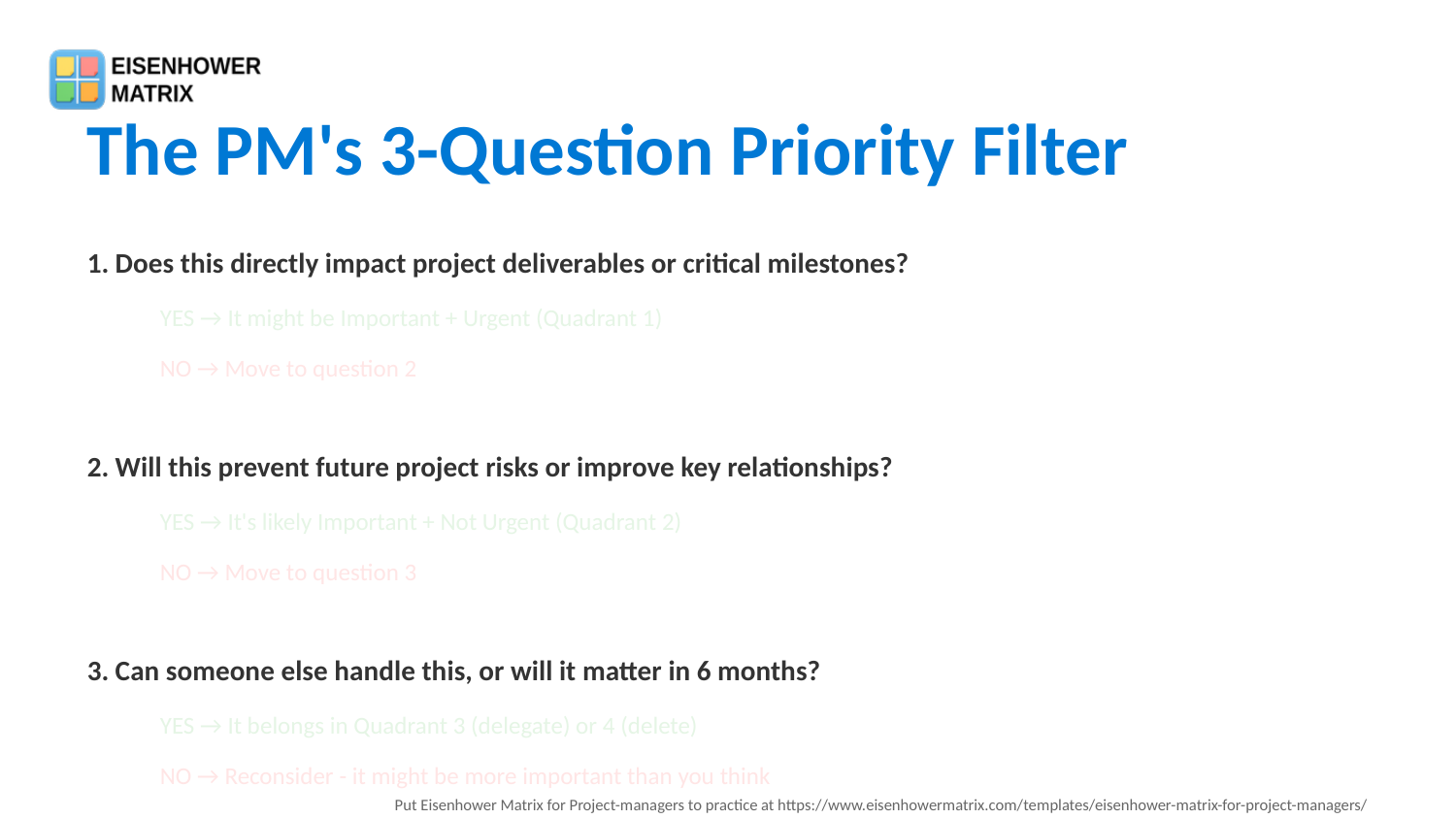

The PM's 3-Question Priority Filter
1. Does this directly impact project deliverables or critical milestones?
YES → It might be Important + Urgent (Quadrant 1)
NO → Move to question 2
2. Will this prevent future project risks or improve key relationships?
YES → It's likely Important + Not Urgent (Quadrant 2)
NO → Move to question 3
3. Can someone else handle this, or will it matter in 6 months?
YES → It belongs in Quadrant 3 (delegate) or 4 (delete)
NO → Reconsider - it might be more important than you think